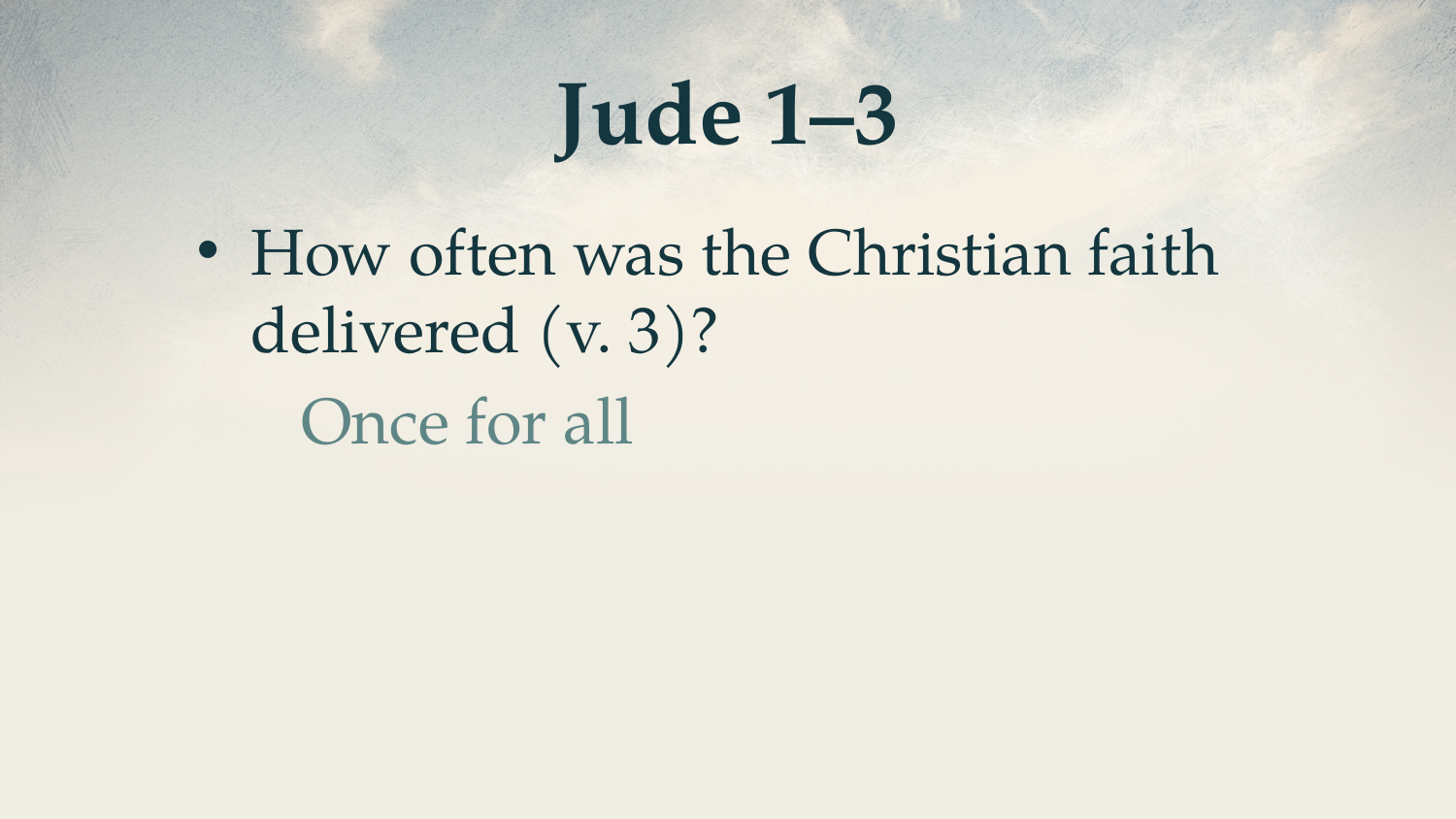

# Jude 1–3

How often was the Christian faith delivered (v. 3)?
Once for all